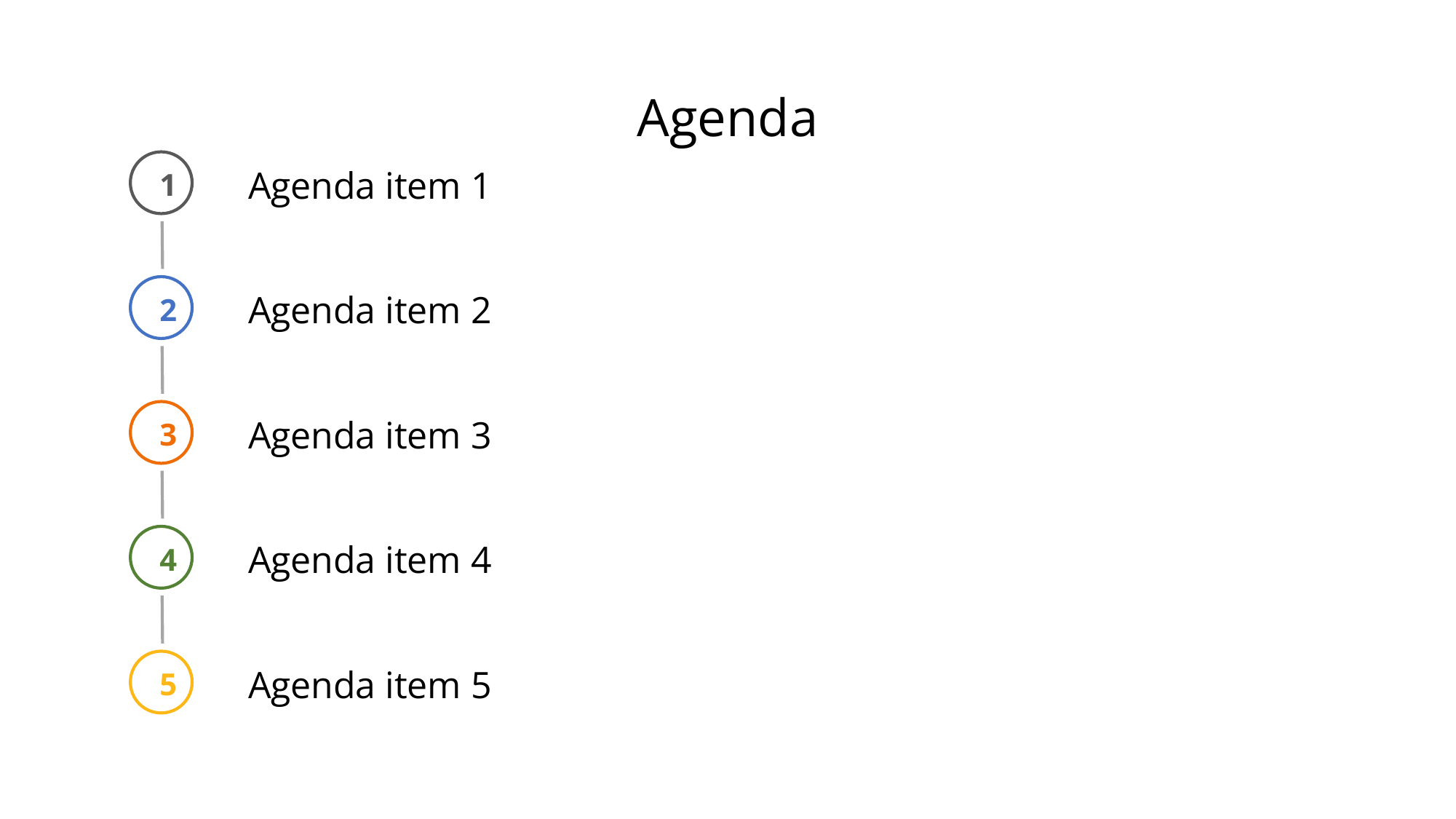

Agenda

1
Agenda item 1

2
Agenda item 2

3
Agenda item 3

4
Agenda item 4

5
Agenda item 5